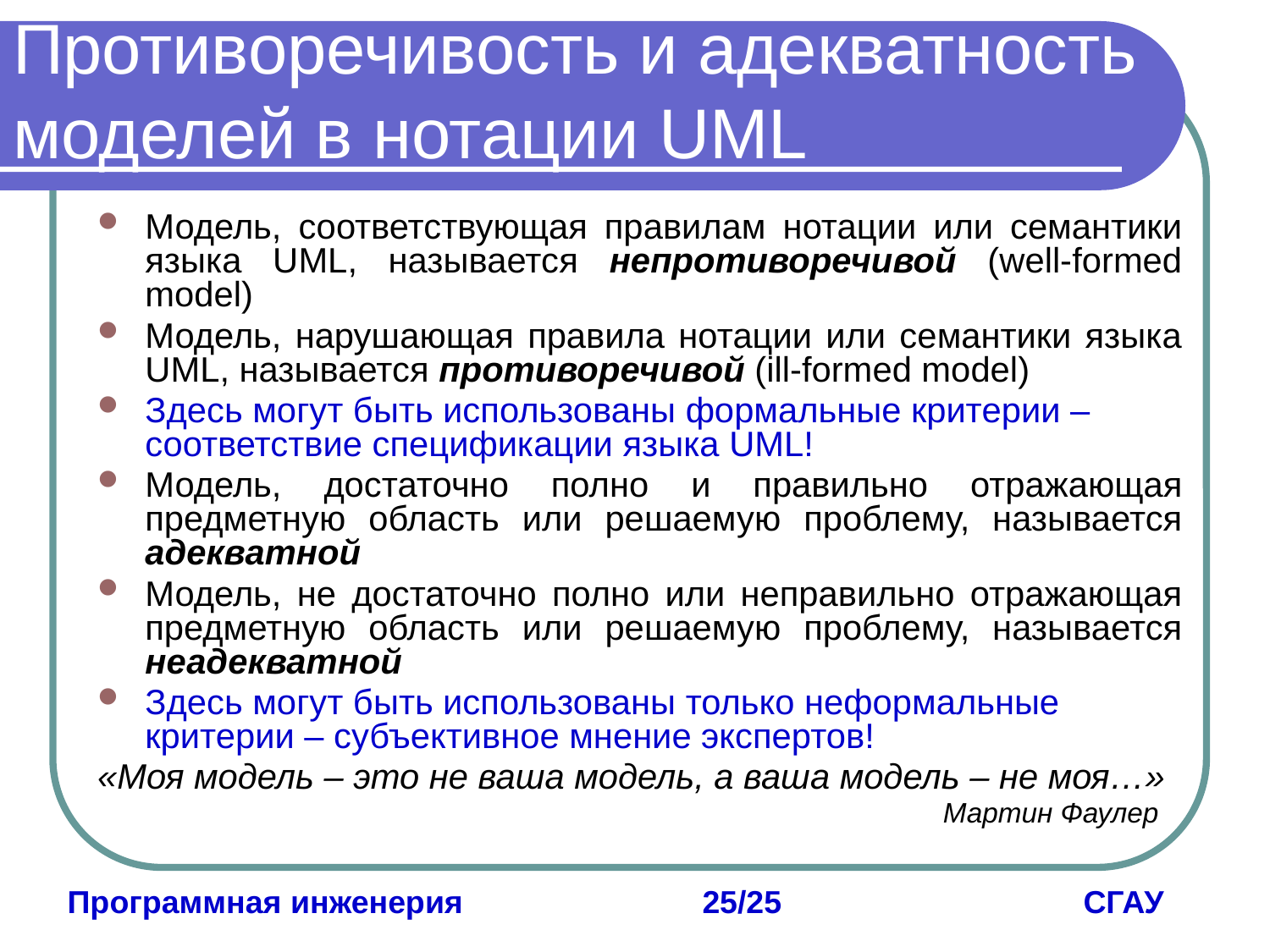

Противоречивость и адекватность моделей в нотации UML
Модель, соответствующая правилам нотации или семантики языка UML, называется непротиворечивой (well-formed model)
Модель, нарушающая правила нотации или семантики языка UML, называется противоречивой (ill-formed model)
Здесь могут быть использованы формальные критерии – соответствие спецификации языка UML!
Модель, достаточно полно и правильно отражающая предметную область или решаемую проблему, называется адекватной
Модель, не достаточно полно или неправильно отражающая предметную область или решаемую проблему, называется неадекватной
Здесь могут быть использованы только неформальные критерии – субъективное мнение экспертов!
«Моя модель – это не ваша модель, а ваша модель – не моя…»
Мартин Фаулер
Программная инженерия		25/25			СГАУ